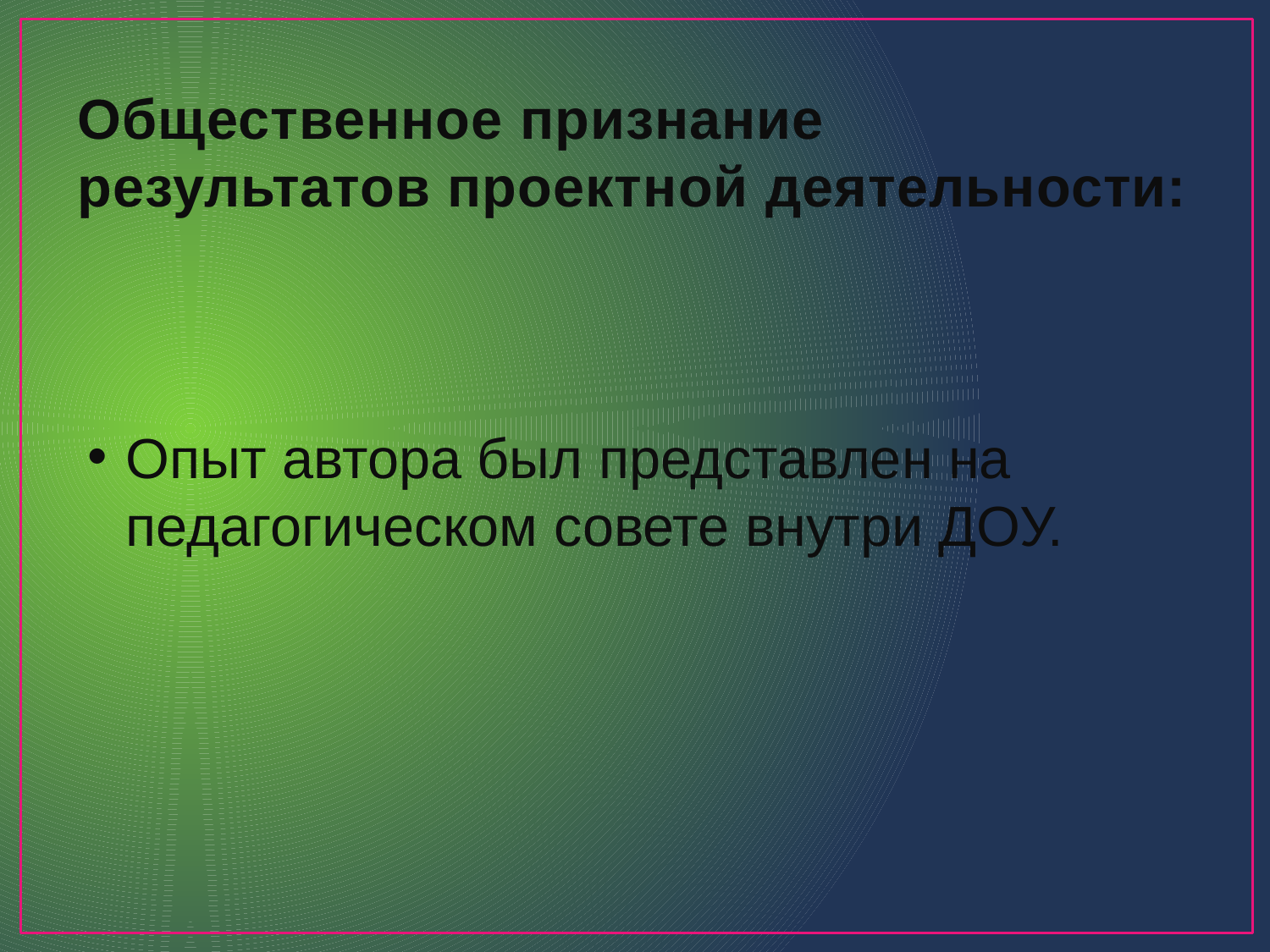

# Общественное признание результатов проектной деятельности:

Опыт автора был представлен на педагогическом совете внутри ДОУ.